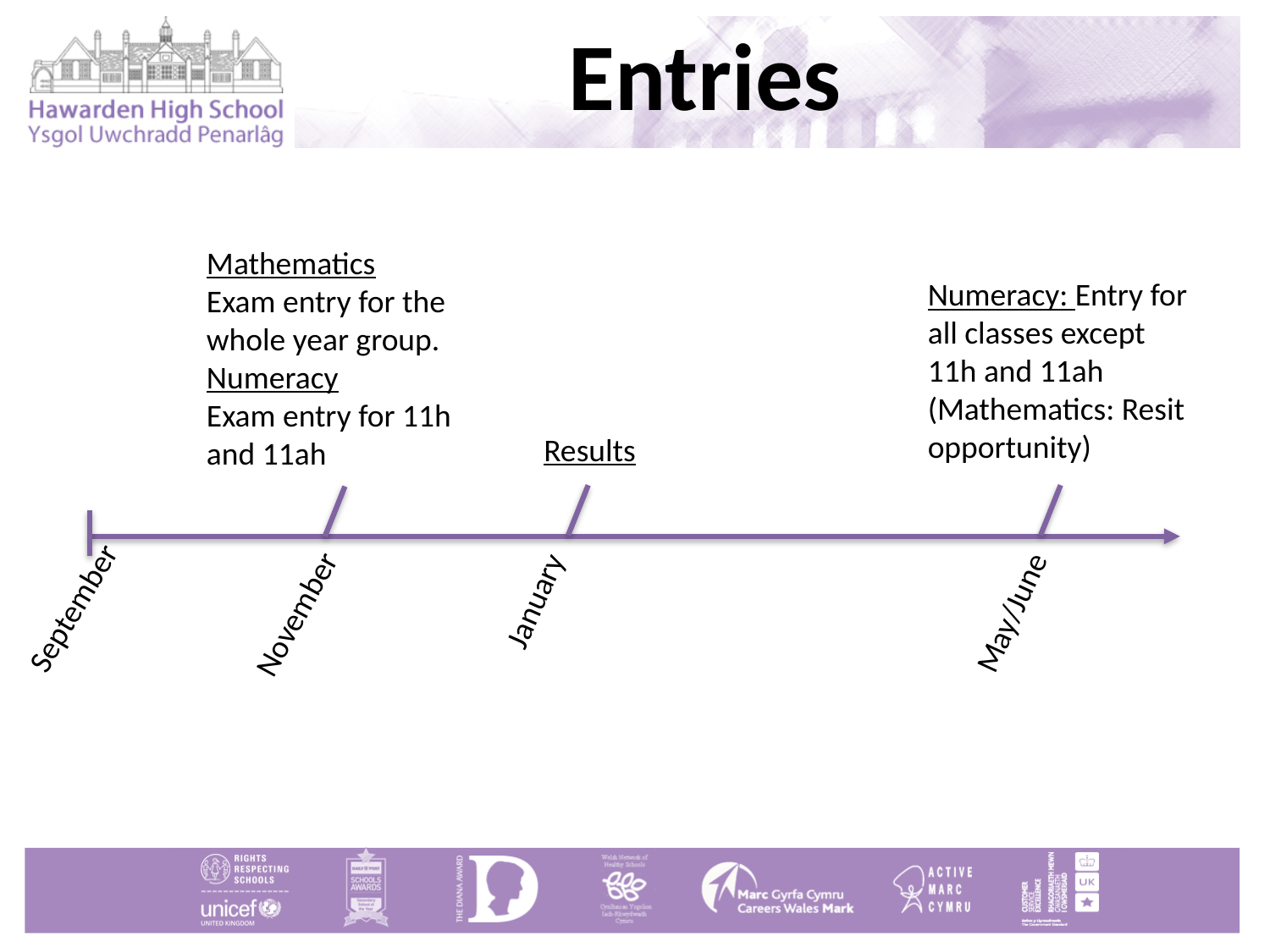

# Entries
Mathematics
Exam entry for the whole year group.
Numeracy
Exam entry for 11h and 11ah
Numeracy: Entry for all classes except 11h and 11ah
(Mathematics: Resit opportunity)

Results
January
May/June
September
November